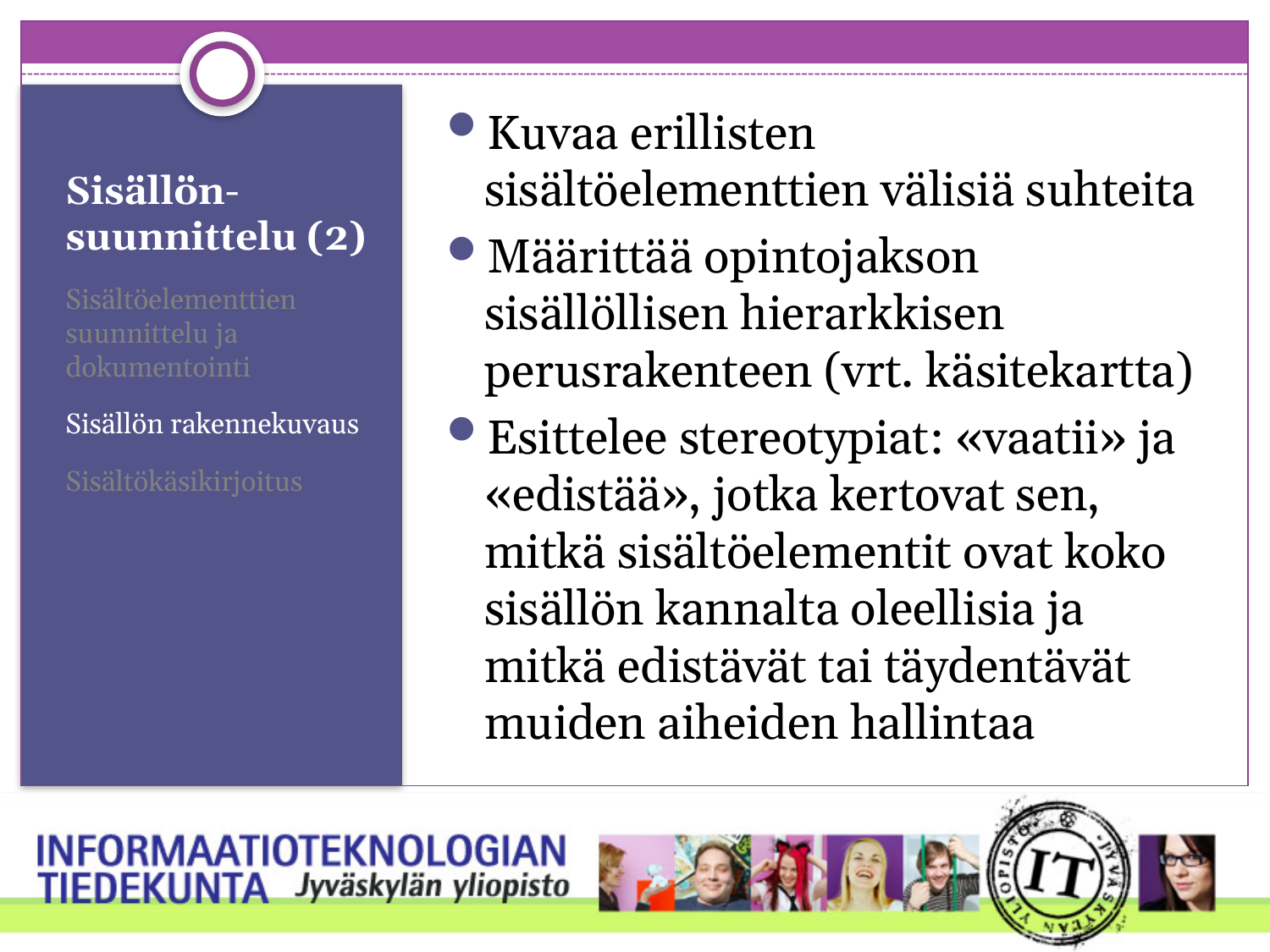

Kuvaa erillisten sisältöelementtien välisiä suhteita
Määrittää opintojakson sisällöllisen hierarkkisen perusrakenteen (vrt. käsitekartta)
Esittelee stereotypiat: «vaatii» ja «edistää», jotka kertovat sen, mitkä sisältöelementit ovat koko sisällön kannalta oleellisia ja mitkä edistävät tai täydentävät muiden aiheiden hallintaa

# Sisällön-suunnittelu (2)
Sisältöelementtien suunnittelu ja dokumentointi
Sisällön rakennekuvaus
Sisältökäsikirjoitus